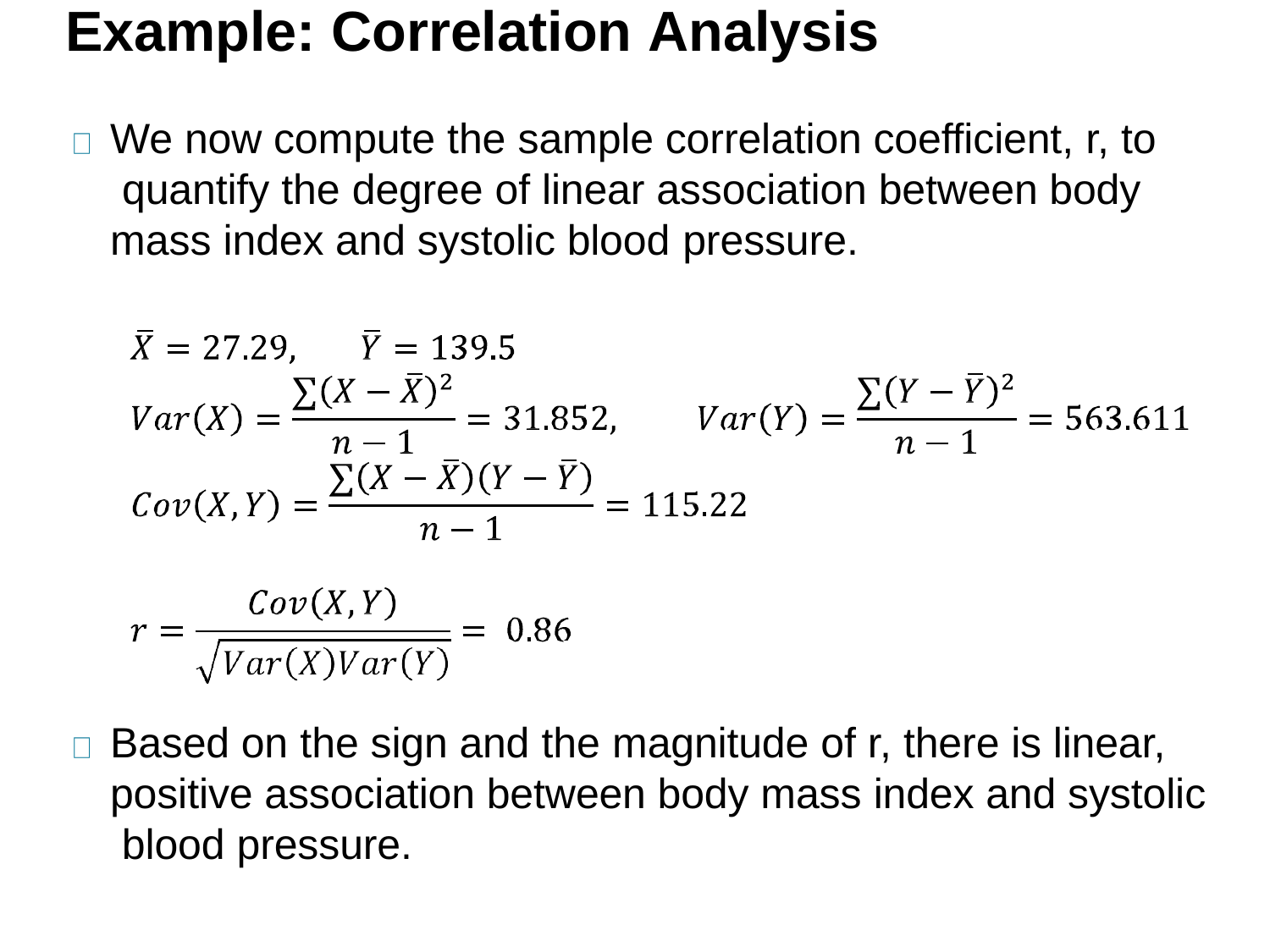

# Example: Correlation Analysis
We now compute the sample correlation coefficient, r, to  quantify the degree of linear association between body  mass index and systolic blood pressure.

Based on the sign and the magnitude of r, there is linear,  positive association between body mass index and systolic  blood pressure.